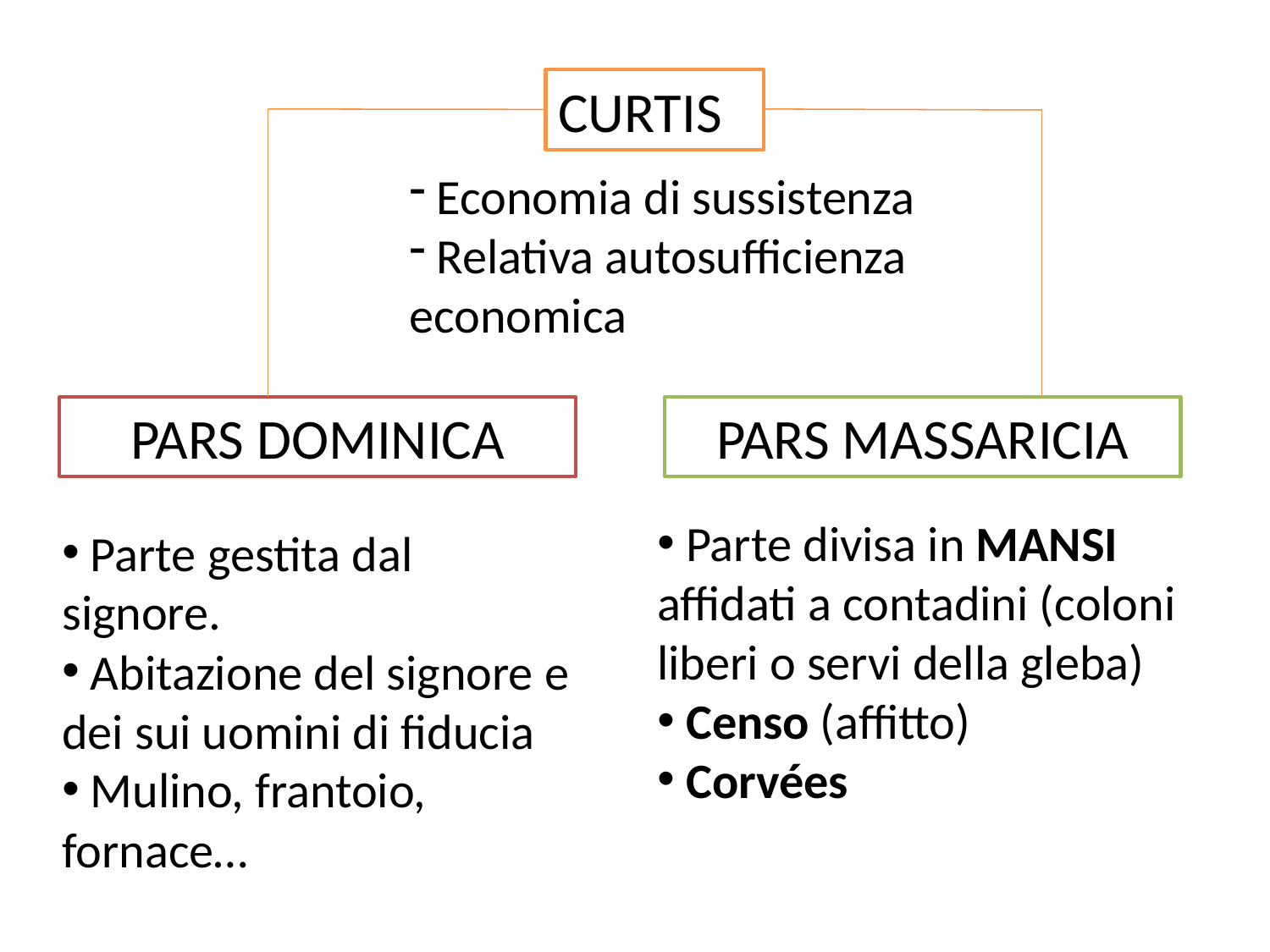

CURTIS
 Economia di sussistenza
 Relativa autosufficienza economica
PARS DOMINICA
PARS MASSARICIA
 Parte divisa in MANSI affidati a contadini (coloni liberi o servi della gleba)
 Censo (affitto)
 Corvées
 Parte gestita dal signore.
 Abitazione del signore e dei sui uomini di fiducia
 Mulino, frantoio, fornace…